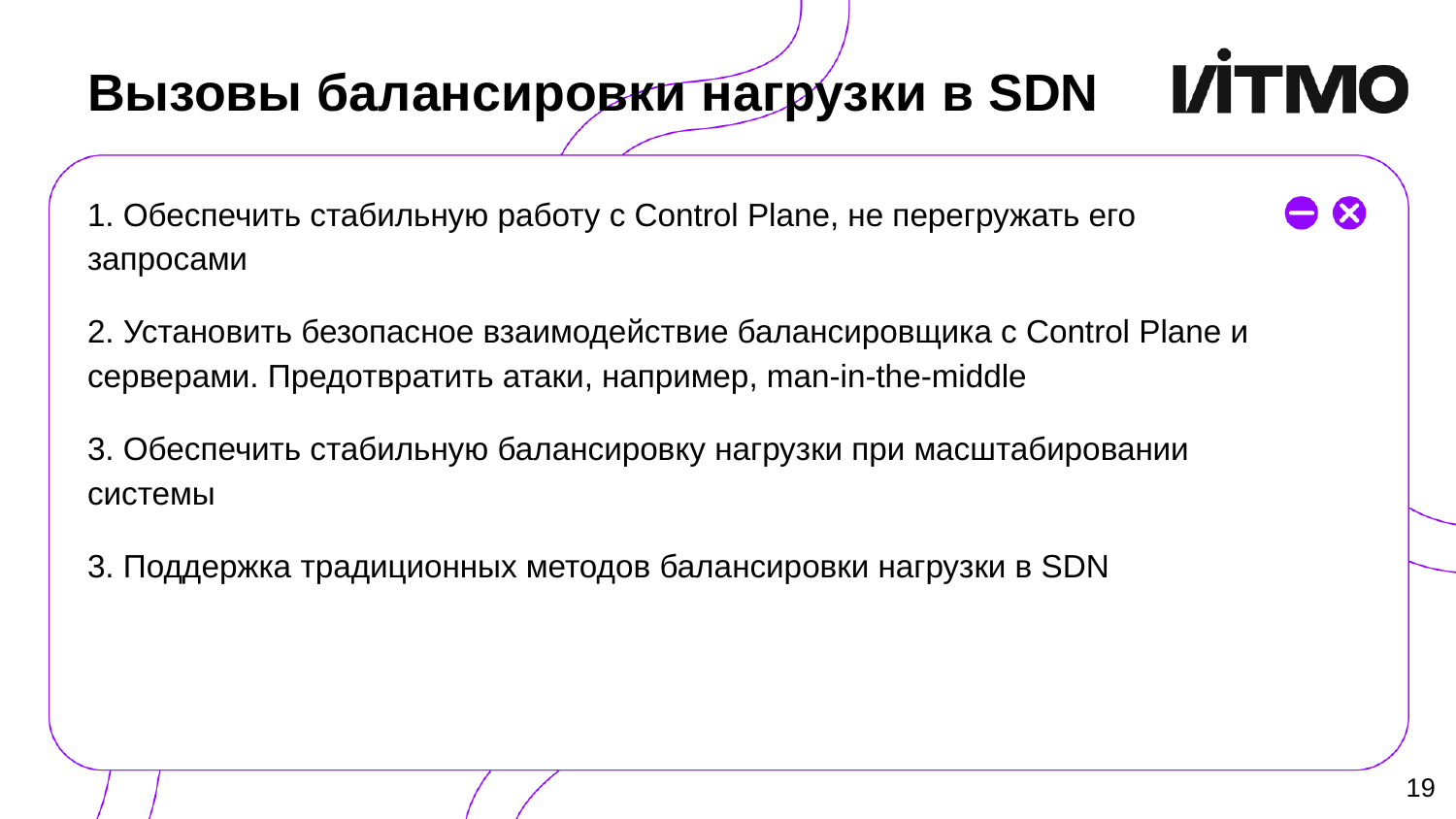

# Вызовы балансировки нагрузки в SDN
1. Обеспечить стабильную работу с Control Plane, не перегружать его запросами
2. Установить безопасное взаимодействие балансировщика с Control Plane и серверами. Предотвратить атаки, например, man-in-the-middle
3. Обеспечить стабильную балансировку нагрузки при масштабировании системы
3. Поддержка традиционных методов балансировки нагрузки в SDN
19